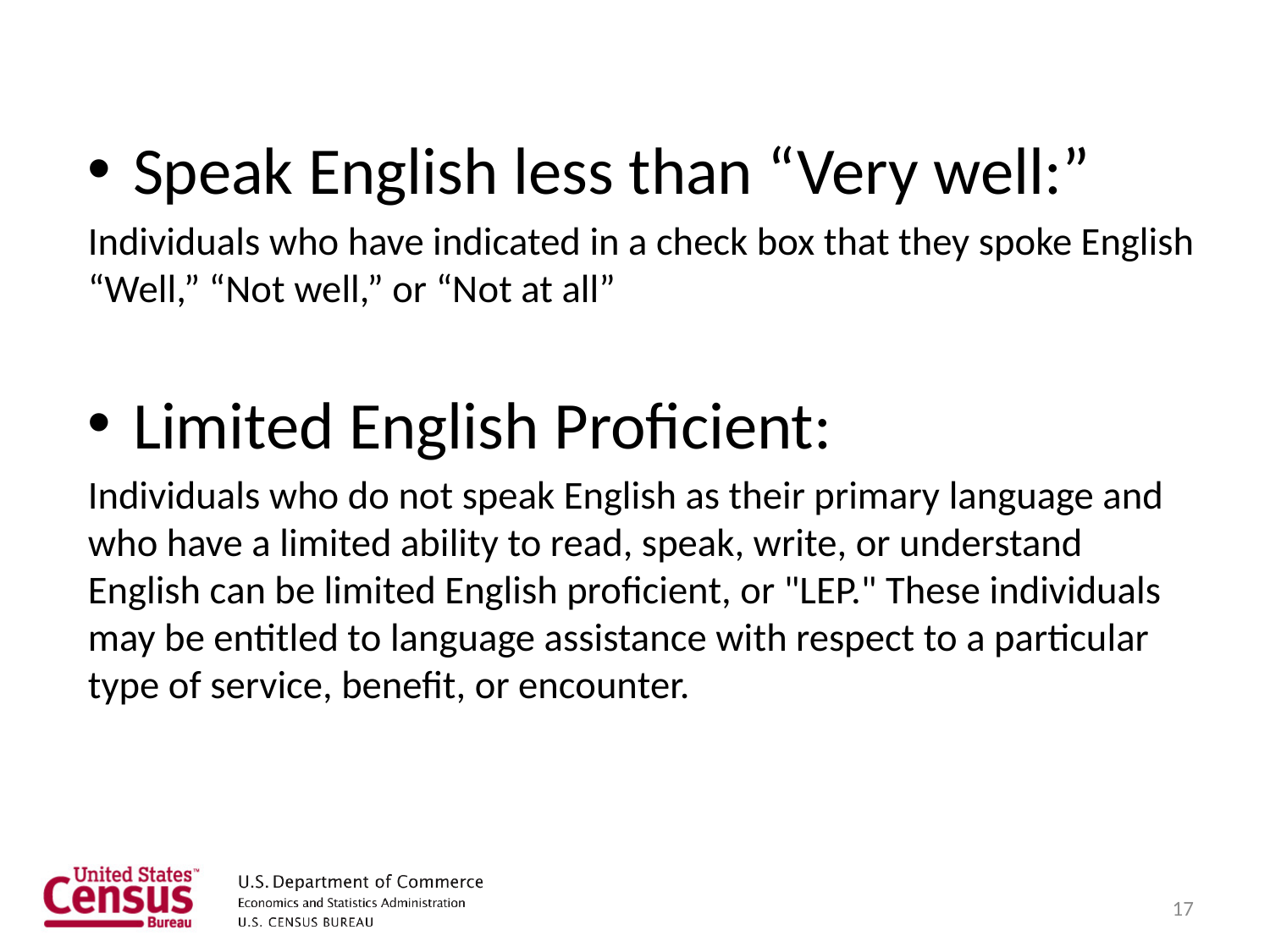

Speak English less than “Very well:”
Individuals who have indicated in a check box that they spoke English “Well,” “Not well,” or “Not at all”

Limited English Proficient:
Individuals who do not speak English as their primary language and who have a limited ability to read, speak, write, or understand English can be limited English proficient, or "LEP." These individuals may be entitled to language assistance with respect to a particular type of service, benefit, or encounter.

17